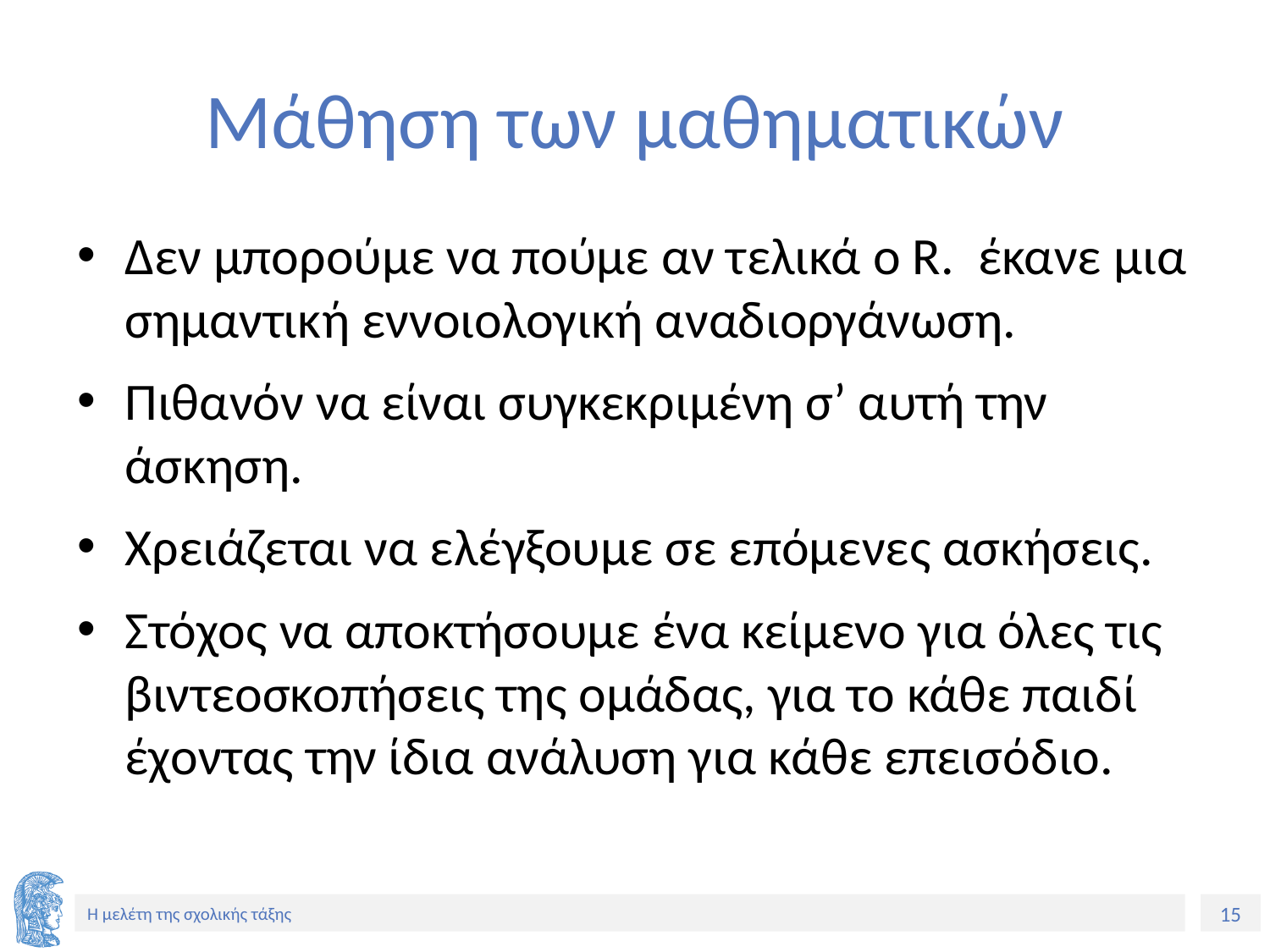

# Μάθηση των μαθηματικών
Δεν μπορούμε να πούμε αν τελικά ο R.  έκανε μια σημαντική εννοιολογική αναδιοργάνωση.
Πιθανόν να είναι συγκεκριμένη σ’ αυτή την άσκηση.
Χρειάζεται να ελέγξουμε σε επόμενες ασκήσεις.
Στόχος να αποκτήσουμε ένα κείμενο για όλες τις βιντεοσκοπήσεις της ομάδας, για το κάθε παιδί έχοντας την ίδια ανάλυση για κάθε επεισόδιο.